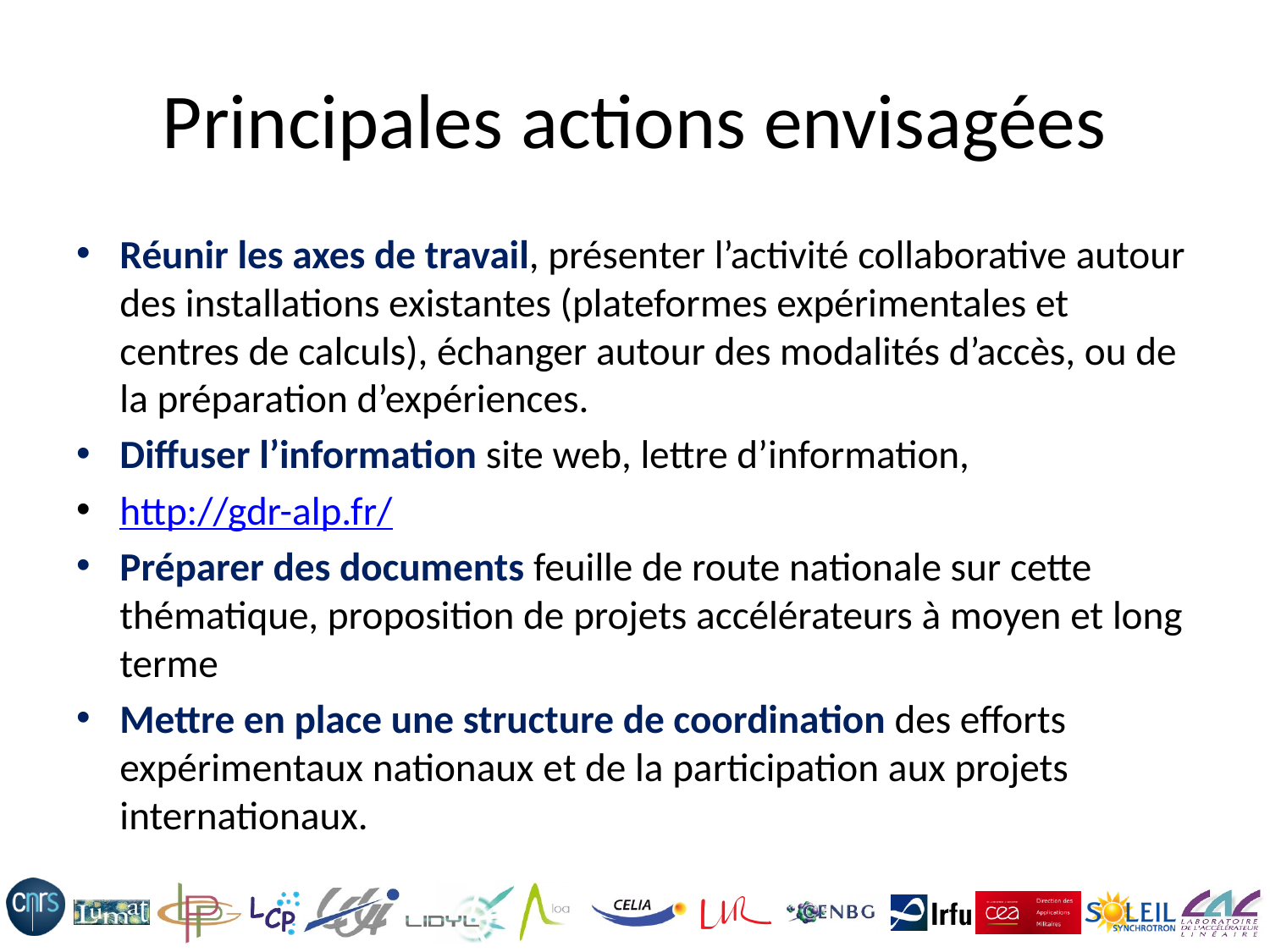

# Principales actions envisagées
Réunir les axes de travail, présenter l’activité collaborative autour des installations existantes (plateformes expérimentales et centres de calculs), échanger autour des modalités d’accès, ou de la préparation d’expériences.
Diffuser l’information site web, lettre d’information,
http://gdr-alp.fr/
Préparer des documents feuille de route nationale sur cette  thématique, proposition de projets accélérateurs à moyen et long terme
Mettre en place une structure de coordination des efforts expérimentaux nationaux et de la participation aux projets internationaux.